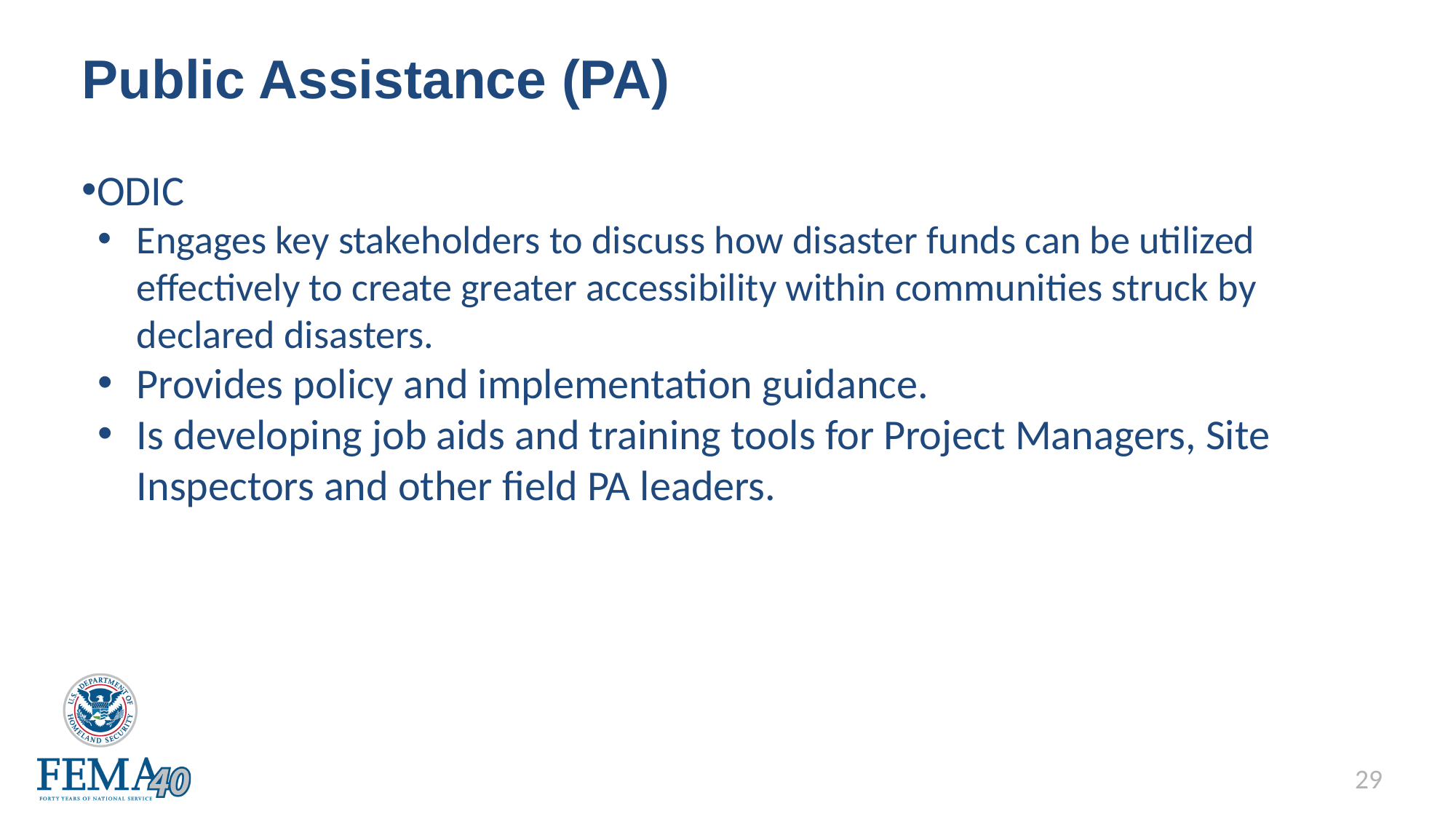

29
# Public Assistance (PA)
ODIC
Engages key stakeholders to discuss how disaster funds can be utilized effectively to create greater accessibility within communities struck by declared disasters.
Provides policy and implementation guidance.
Is developing job aids and training tools for Project Managers, Site Inspectors and other field PA leaders.